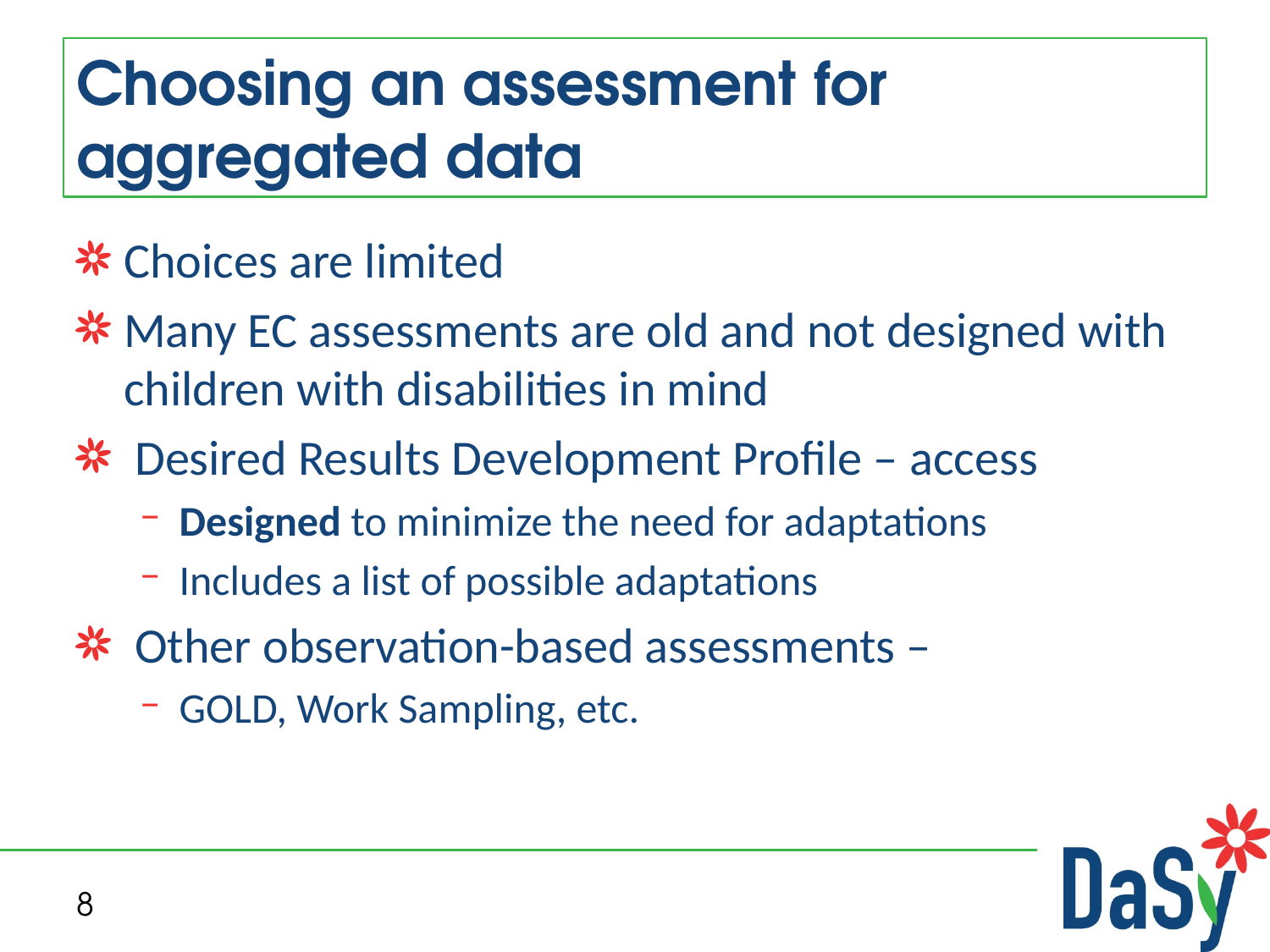

# Choosing an assessment for aggregated data
Choices are limited
Many EC assessments are old and not designed with children with disabilities in mind
 Desired Results Development Profile – access
Designed to minimize the need for adaptations
Includes a list of possible adaptations
 Other observation-based assessments –
GOLD, Work Sampling, etc.
8